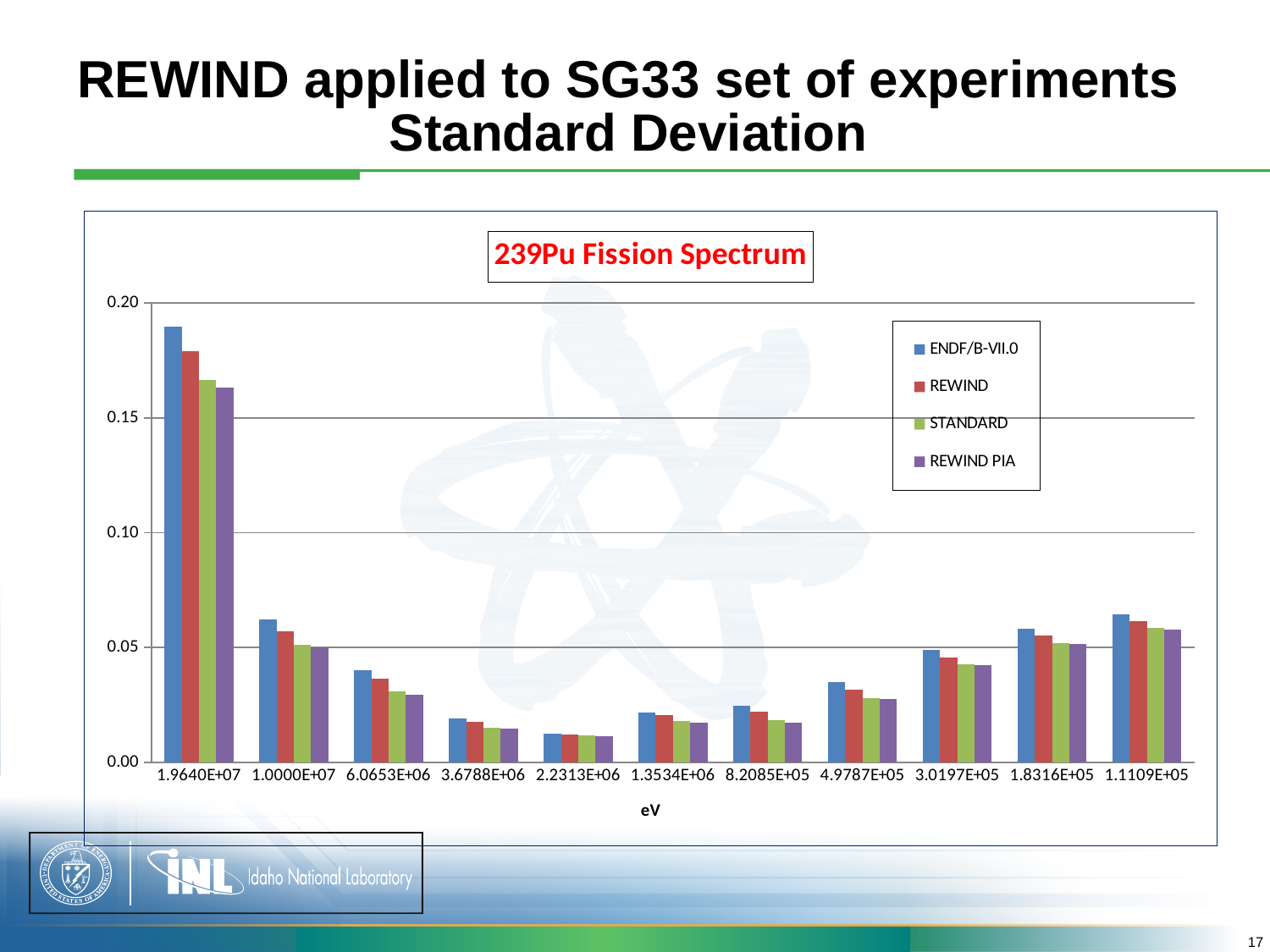

# REWIND applied to SG33 set of experiments Standard Deviation

### Chart: 239Pu Fission Spectrum

| Category |  |  |  |  |
|---|---|---|---|---|
| 19640000 | 0.1898 | 0.17901 | 0.16651 | 0.1634 |
| 10000000 | 0.0623 | 0.057135 | 0.051329 | 0.050109 |
| 6065300 | 0.04 | 0.03661 | 0.031088 | 0.029285 |
| 3678800 | 0.0193 | 0.017532 | 0.015215 | 0.014838 |
| 2231300 | 0.0124 | 0.012268 | 0.011656 | 0.011372 |
| 1353400 | 0.0217 | 0.020524 | 0.018175 | 0.017344 |
| 820850 | 0.0245 | 0.022083 | 0.018463 | 0.0174 |
| 497870 | 0.0349 | 0.031505 | 0.02787 | 0.02769 |
| 301970 | 0.049 | 0.045829 | 0.042631 | 0.04228 |
| 183160 | 0.0581 | 0.055146 | 0.052081 | 0.051601 |
| 111090 | 0.0645 | 0.061567 | 0.058446 | 0.057977 |
17